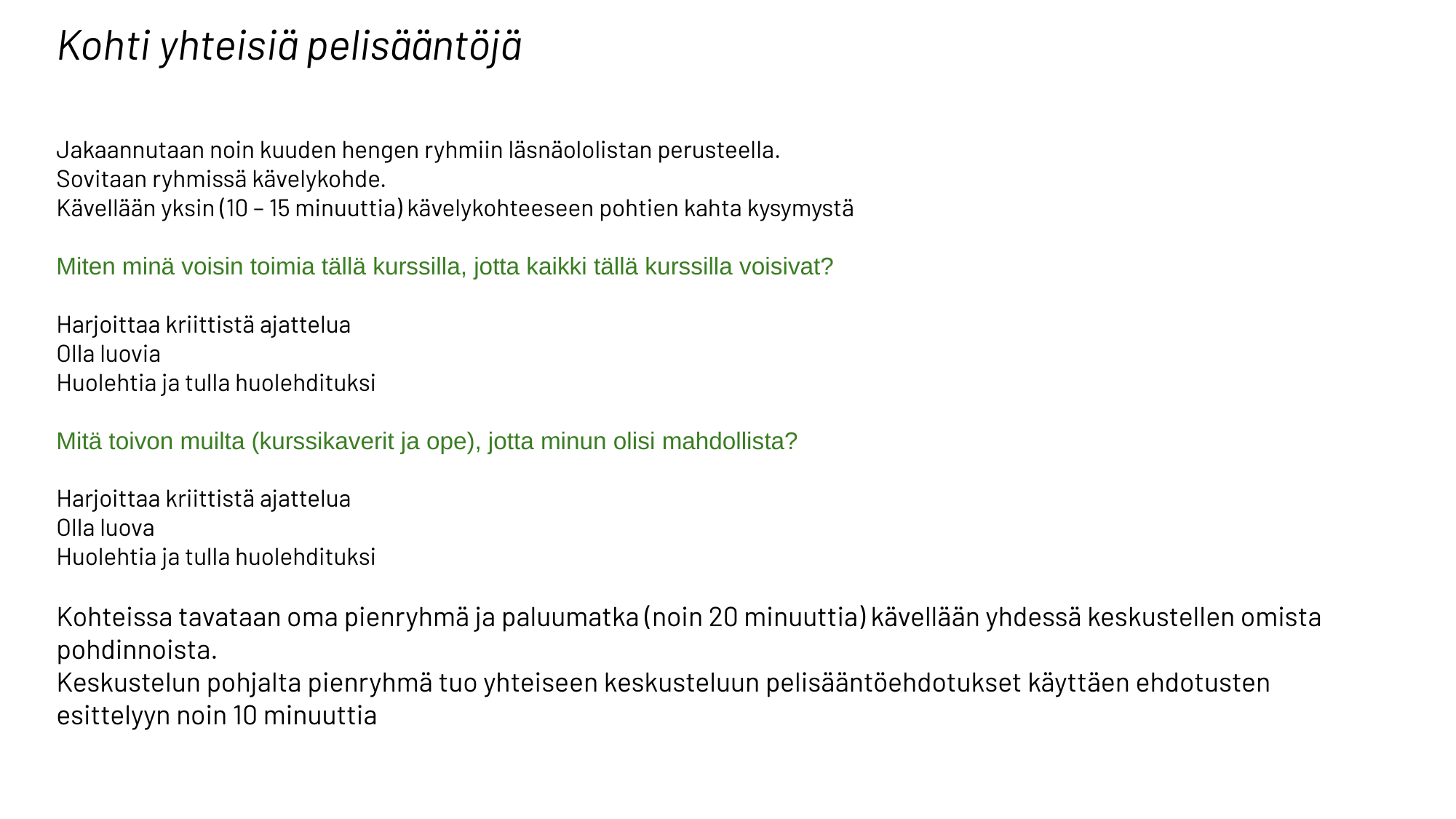

Kohti yhteisiä pelisääntöjä

Jakaannutaan noin kuuden hengen ryhmiin läsnäololistan perusteella.
Sovitaan ryhmissä kävelykohde.
Kävellään yksin (10 – 15 minuuttia) kävelykohteeseen pohtien kahta kysymystä

Miten minä voisin toimia tällä kurssilla, jotta kaikki tällä kurssilla voisivat?

Harjoittaa kriittistä ajattelua
Olla luovia
Huolehtia ja tulla huolehdituksi

Mitä toivon muilta (kurssikaverit ja ope), jotta minun olisi mahdollista?

Harjoittaa kriittistä ajattelua
Olla luova
Huolehtia ja tulla huolehdituksi

Kohteissa tavataan oma pienryhmä ja paluumatka (noin 20 minuuttia) kävellään yhdessä keskustellen omista pohdinnoista.
Keskustelun pohjalta pienryhmä tuo yhteiseen keskusteluun pelisääntöehdotukset käyttäen ehdotusten esittelyyn noin 10 minuuttia